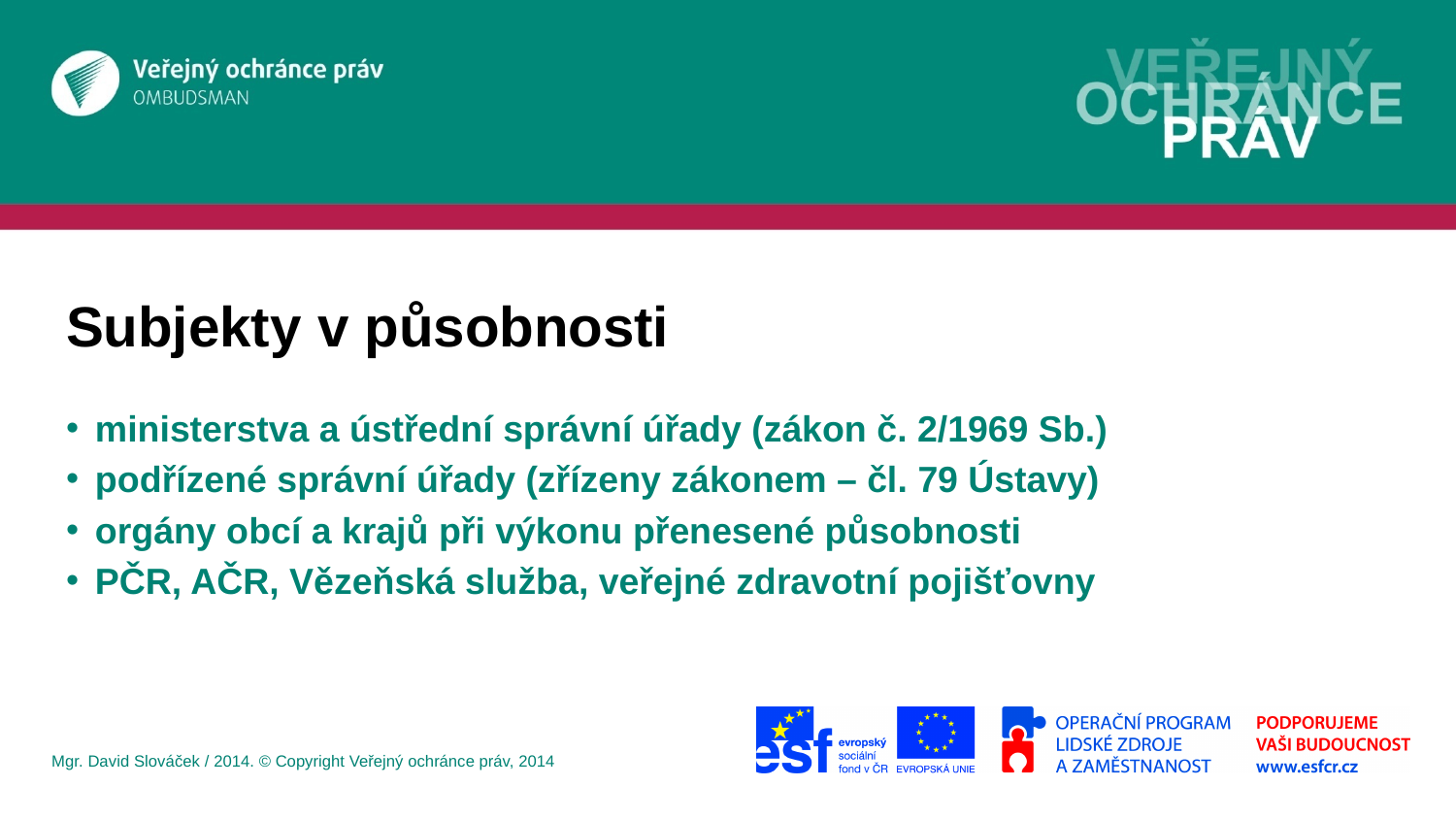

# Subjekty v působnosti
ministerstva a ústřední správní úřady (zákon č. 2/1969 Sb.)
podřízené správní úřady (zřízeny zákonem – čl. 79 Ústavy)
orgány obcí a krajů při výkonu přenesené působnosti
PČR, AČR, Vězeňská služba, veřejné zdravotní pojišťovny

Mgr. David Slováček / 2014. © Copyright Veřejný ochránce práv, 2014